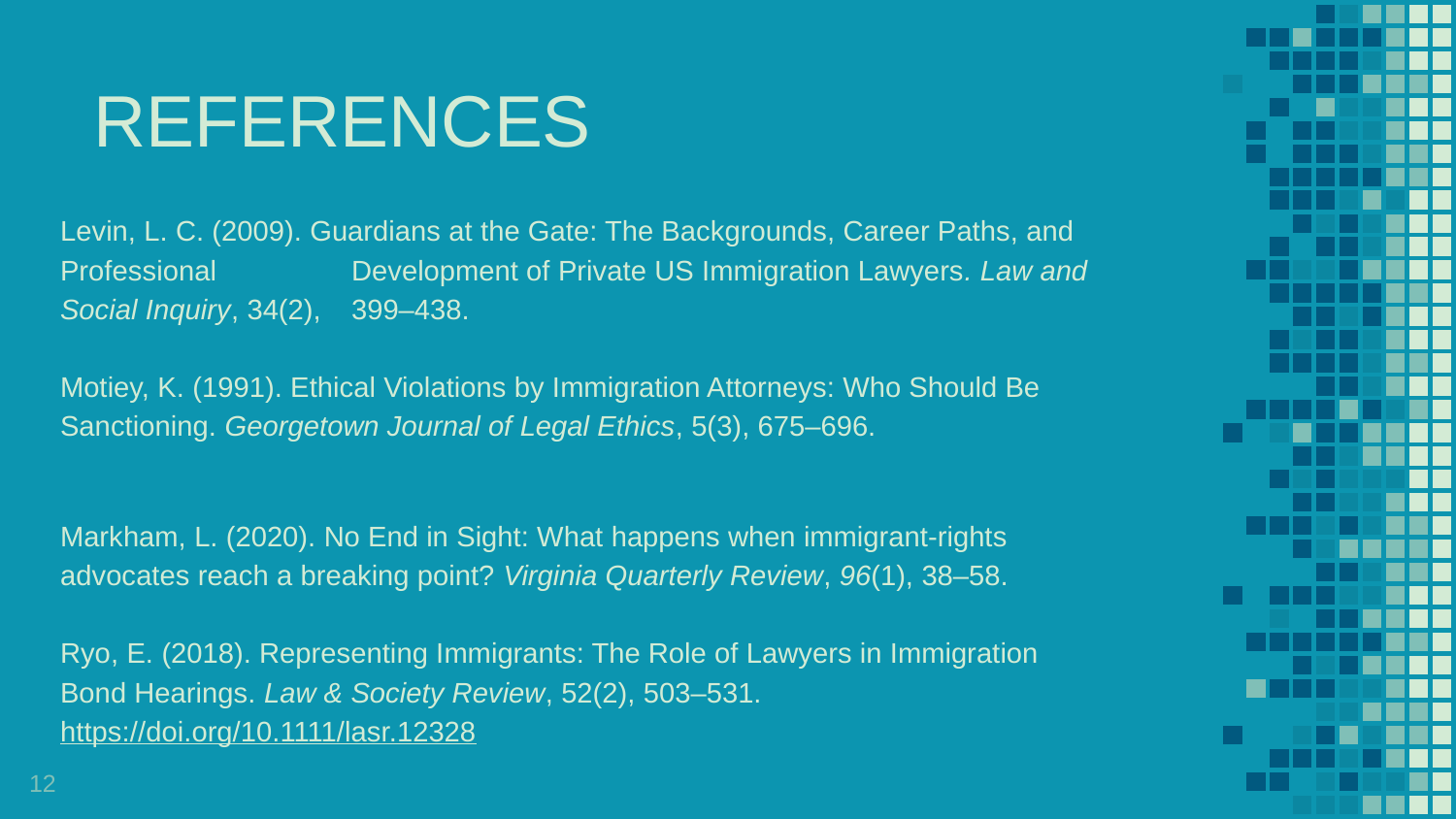

REFERENCES

Levin, L. C. (2009). Guardians at the Gate: The Backgrounds, Career Paths, and Professional 	Development of Private US Immigration Lawyers. Law and Social Inquiry, 34(2), 	399–438.

Motiey, K. (1991). Ethical Violations by Immigration Attorneys: Who Should Be 	Sanctioning. Georgetown Journal of Legal Ethics, 5(3), 675–696.

Markham, L. (2020). No End in Sight: What happens when immigrant-rights 	advocates reach a breaking point? Virginia Quarterly Review, 96(1), 38–58.

Ryo, E. (2018). Representing Immigrants: The Role of Lawyers in Immigration 	Bond Hearings. Law & Society Review, 52(2), 503–531. 	https://doi.org/10.1111/lasr.12328

12